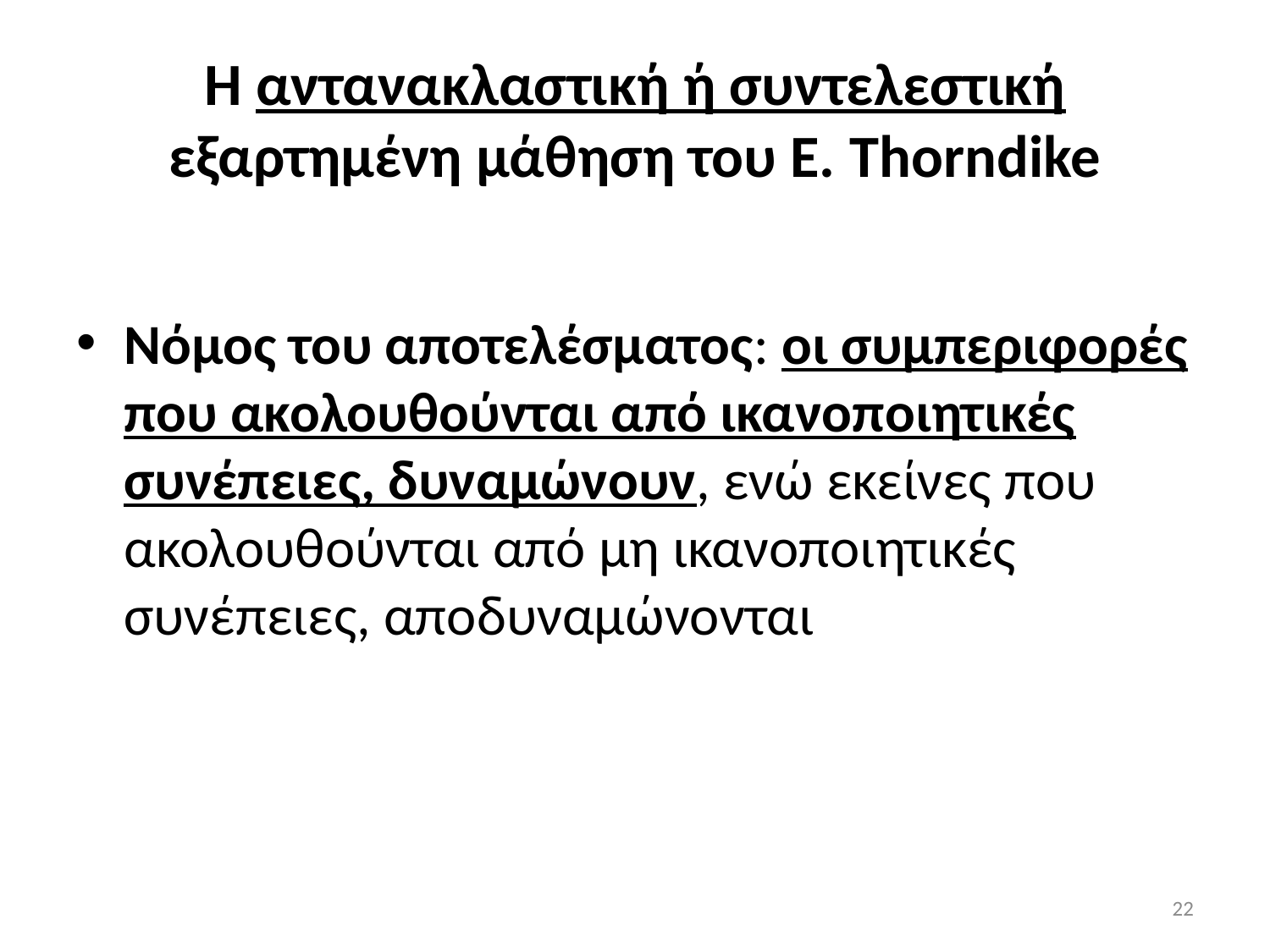

# Η αντανακλαστική ή συντελεστική εξαρτημένη μάθηση του Ε. Thorndike

Νόμος του αποτελέσματος: οι συμπεριφορές που ακολουθούνται από ικανοποιητικές συνέπειες, δυναμώνουν, ενώ εκείνες που ακολουθούνται από μη ικανοποιητικές συνέπειες, αποδυναμώνονται

22